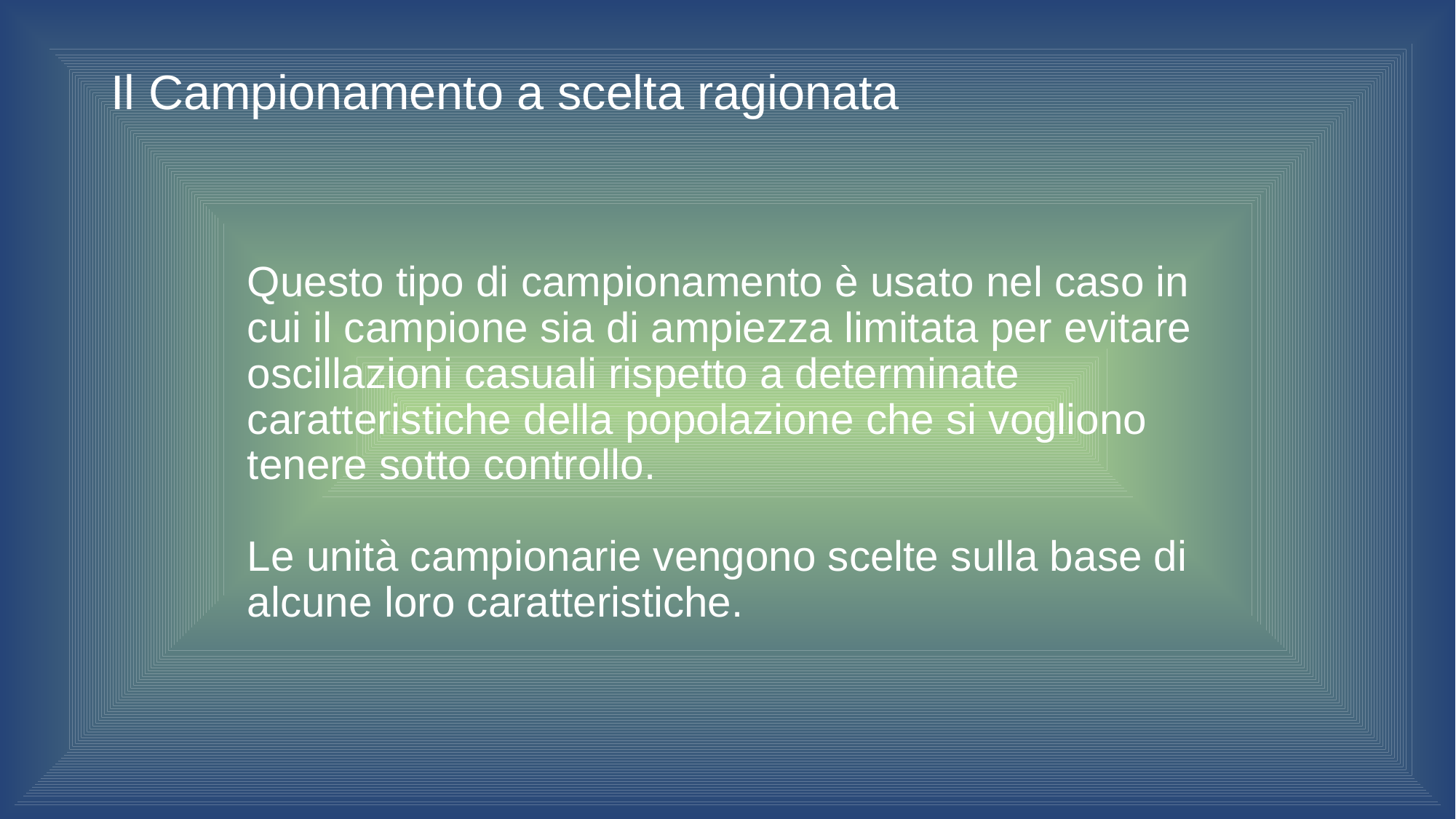

# Il Campionamento a scelta ragionata
Questo tipo di campionamento è usato nel caso in cui il campione sia di ampiezza limitata per evitare oscillazioni casuali rispetto a determinate caratteristiche della popolazione che si vogliono tenere sotto controllo.

Le unità campionarie vengono scelte sulla base di alcune loro caratteristiche.